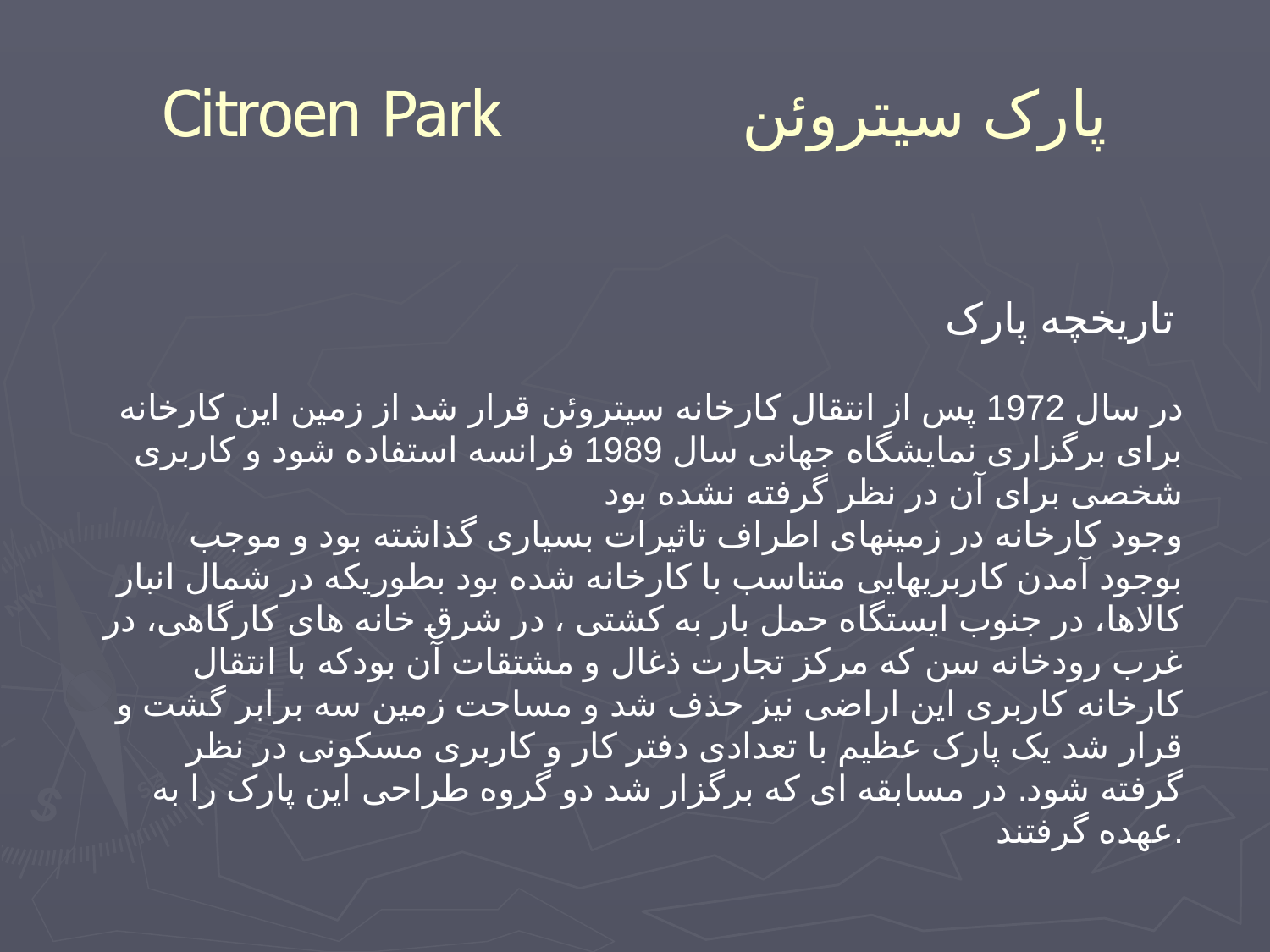

# Citroen Park            پارک سیتروئن
تاریخچه پارک

در سال 1972 پس از انتقال کارخانه سیتروئن قرار شد از زمین این کارخانه برای برگزاری نمایشگاه جهانی سال 1989 فرانسه استفاده شود و کاربری شخصی برای آن در نظر گرفته نشده بود
وجود کارخانه در زمینهای اطراف تاثیرات بسیاری گذاشته بود و موجب بوجود آمدن کاربریهایی متناسب با کارخانه شده بود بطوریکه در شمال انبار کالاها، در جنوب ایستگاه حمل بار به کشتی ، در شرق خانه های کارگاهی، در غرب رودخانه سن که مرکز تجارت ذغال و مشتقات آن بودکه با انتقال کارخانه کاربری این اراضی نیز حذف شد و مساحت زمین سه برابر گشت و قرار شد یک پارک عظیم با تعدادی دفتر کار و کاربری مسکونی در نظر گرفته شود. در مسابقه ای که برگزار شد دو گروه طراحی این پارک را به عهده گرفتند.